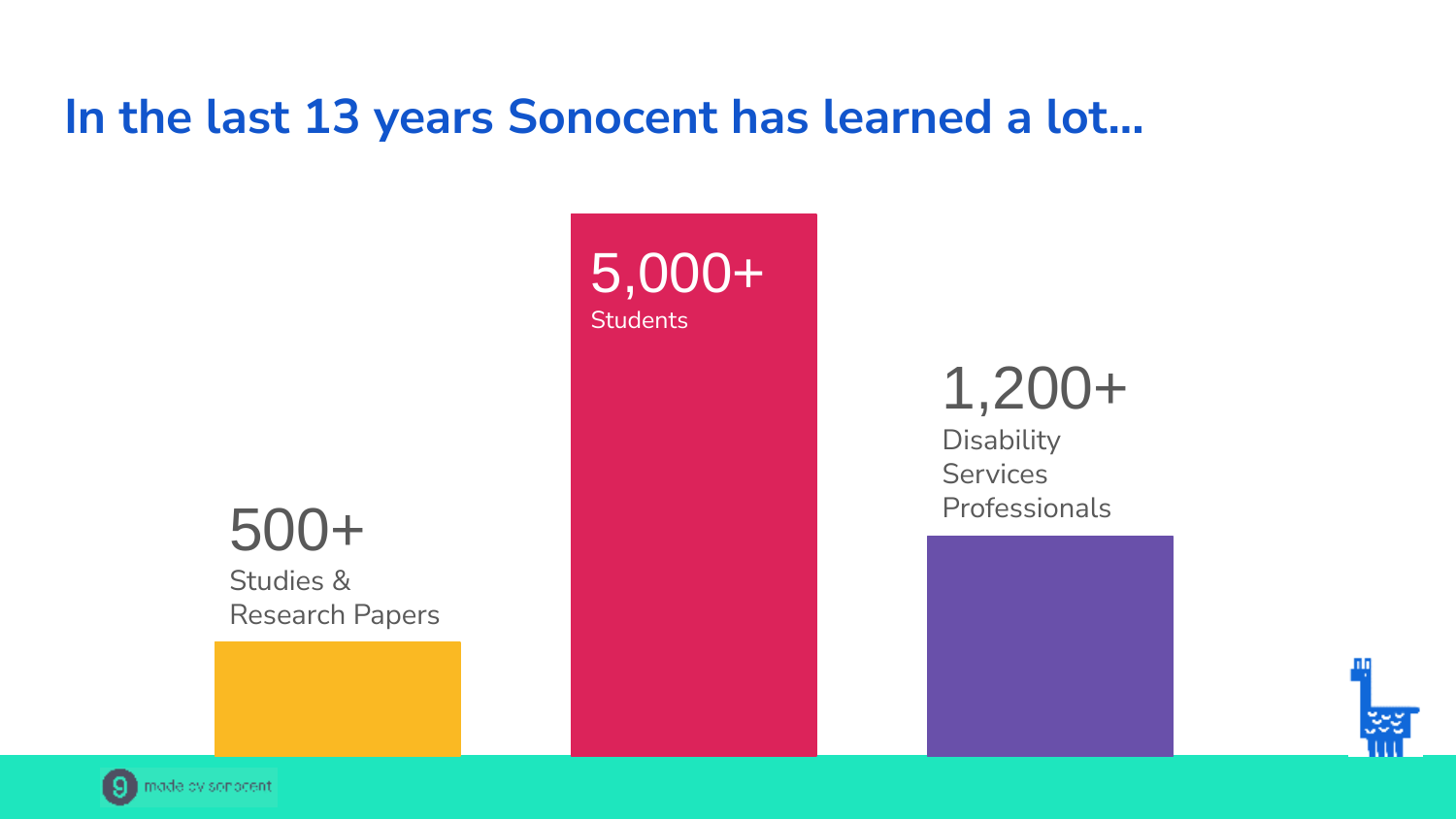

# In the last 13 years Sonocent has learned a lot...

5,000+
Students

1,200+
Disability
Services
Professionals

500+
Studies & Research Papers